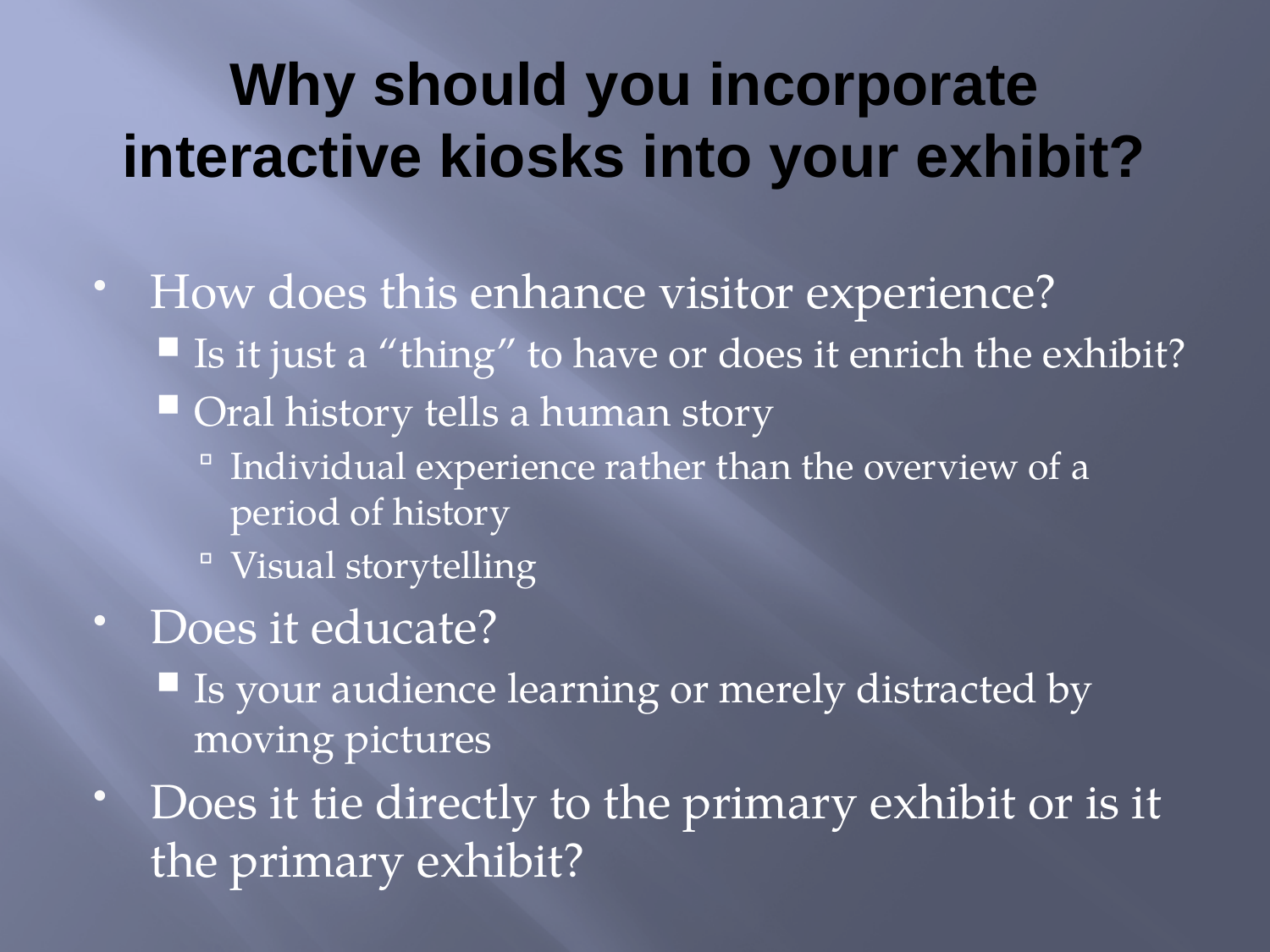

# Why should you incorporate interactive kiosks into your exhibit?
How does this enhance visitor experience?
Is it just a “thing” to have or does it enrich the exhibit?
Oral history tells a human story
Individual experience rather than the overview of a period of history
Visual storytelling
Does it educate?
Is your audience learning or merely distracted by moving pictures
Does it tie directly to the primary exhibit or is it the primary exhibit?